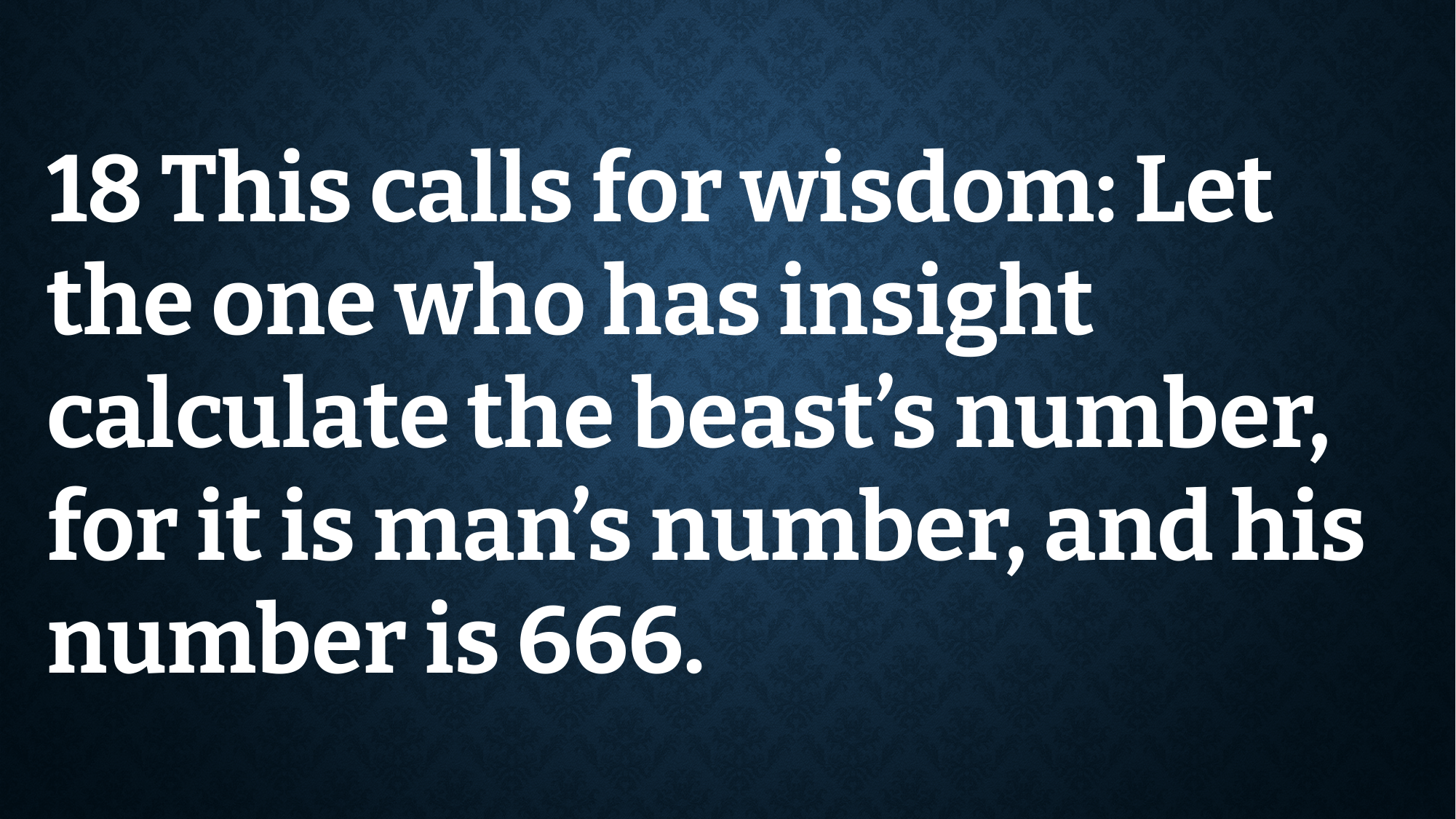

18 This calls for wisdom: Let the one who has insight calculate the beast’s number, for it is man’s number, and his number is 666.